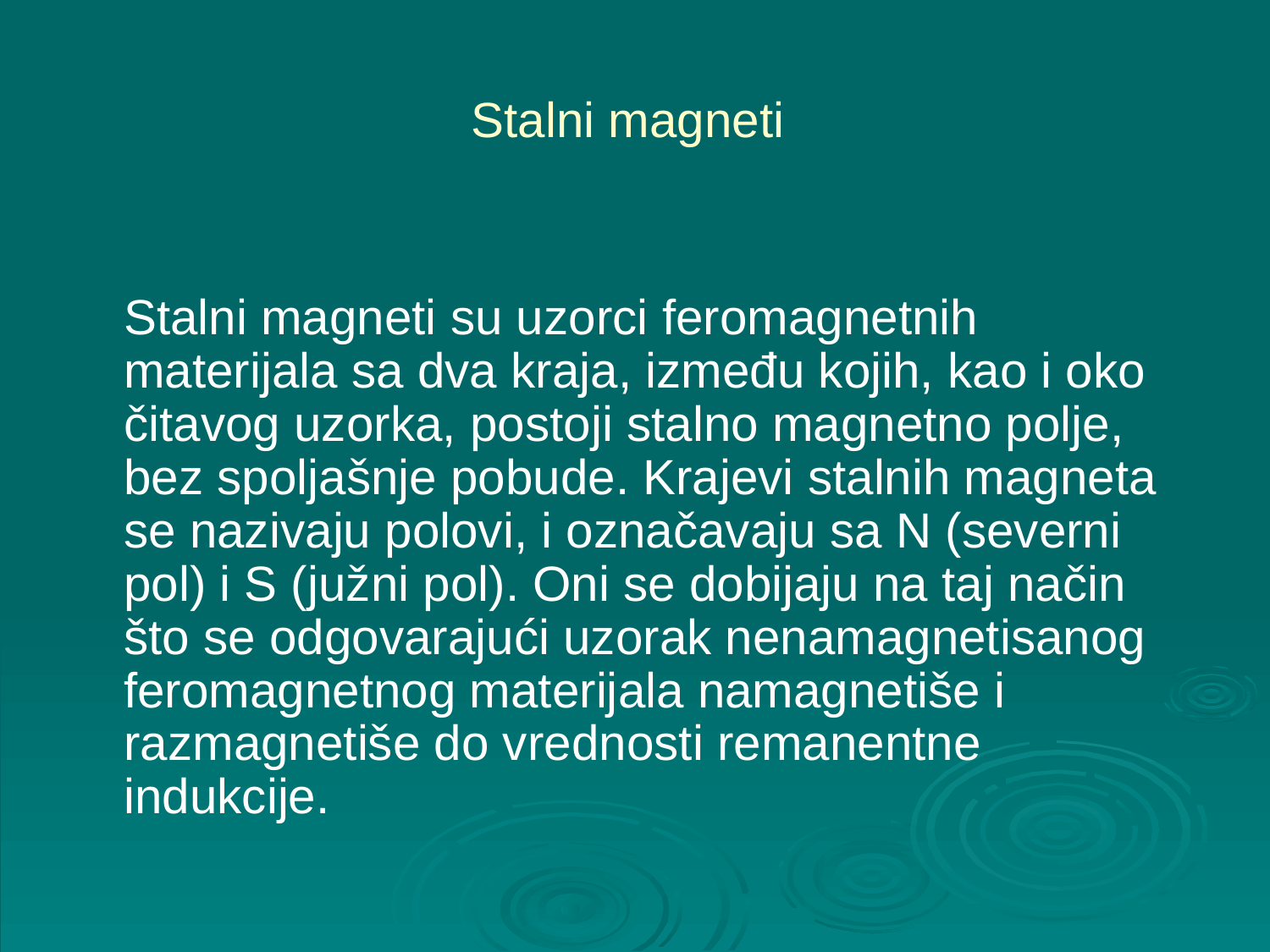

# Stalni magneti
	Stalni magneti su uzorci feromagnetnih materijala sa dva kraja, između kojih, kao i oko čitavog uzorka, postoji stalno magnetno polje, bez spoljašnje pobude. Krajevi stalnih magneta se nazivaju polovi, i označavaju sa N (severni pol) i S (južni pol). Oni se dobijaju na taj način što se odgovarajući uzorak nenamagnetisanog feromagnetnog materijala namagnetiše i razmagnetiše do vrednosti remanentne indukcije.